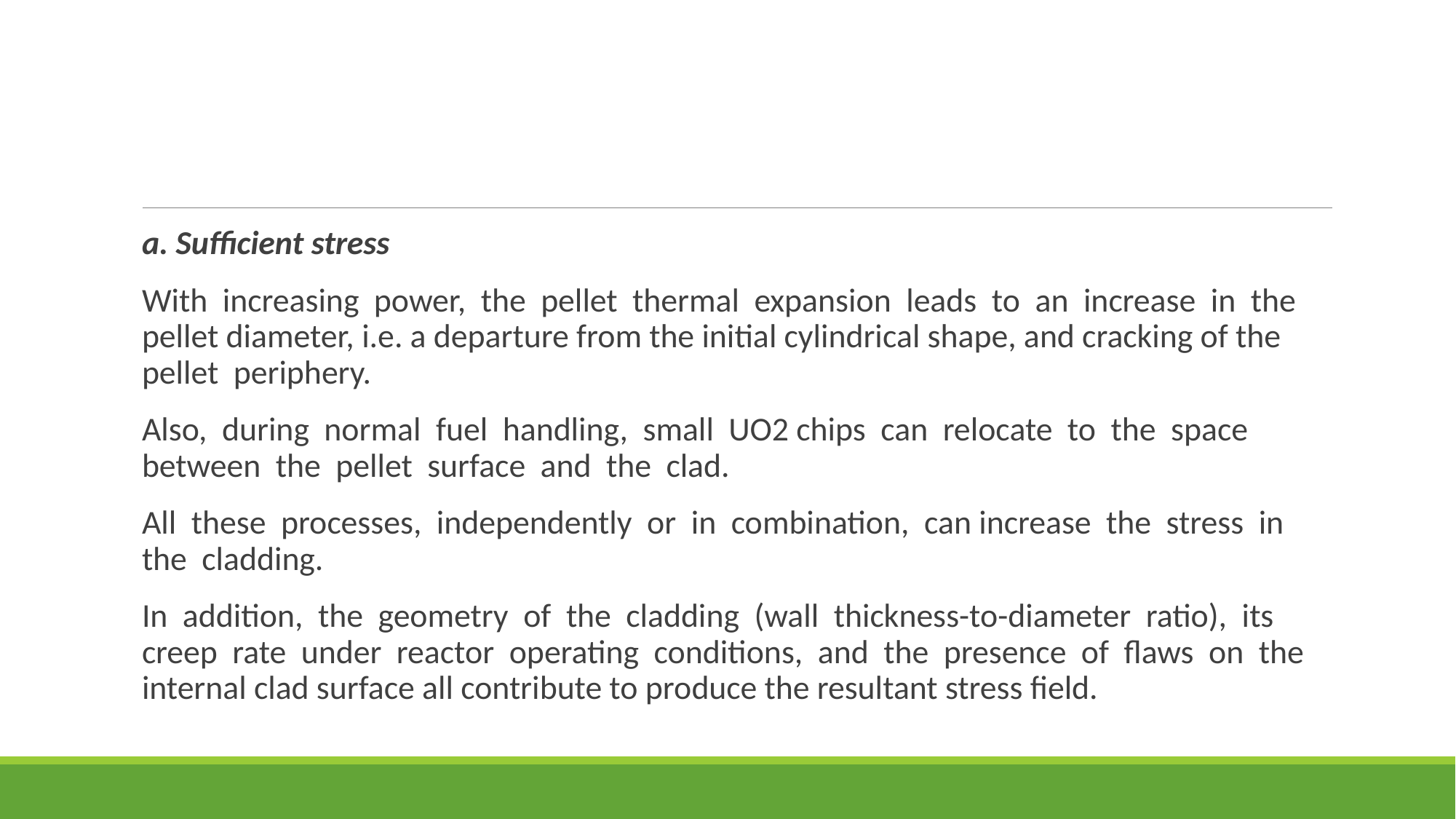

#
a. Sufficient stress
With  increasing  power,  the  pellet  thermal  expansion  leads  to  an  increase  in  the pellet diameter, i.e. a departure from the initial cylindrical shape, and cracking of the  pellet  periphery.
Also,  during  normal  fuel  handling,  small  UO2 chips  can  relocate  to  the  space between  the  pellet  surface  and  the  clad.
All  these  processes,  independently  or  in  combination,  can increase  the  stress  in  the  cladding.
In  addition,  the  geometry  of  the  cladding  (wall  thickness-to-diameter  ratio),  its  creep  rate  under  reactor  operating  conditions,  and  the  presence  of  flaws  on  the internal clad surface all contribute to produce the resultant stress field.